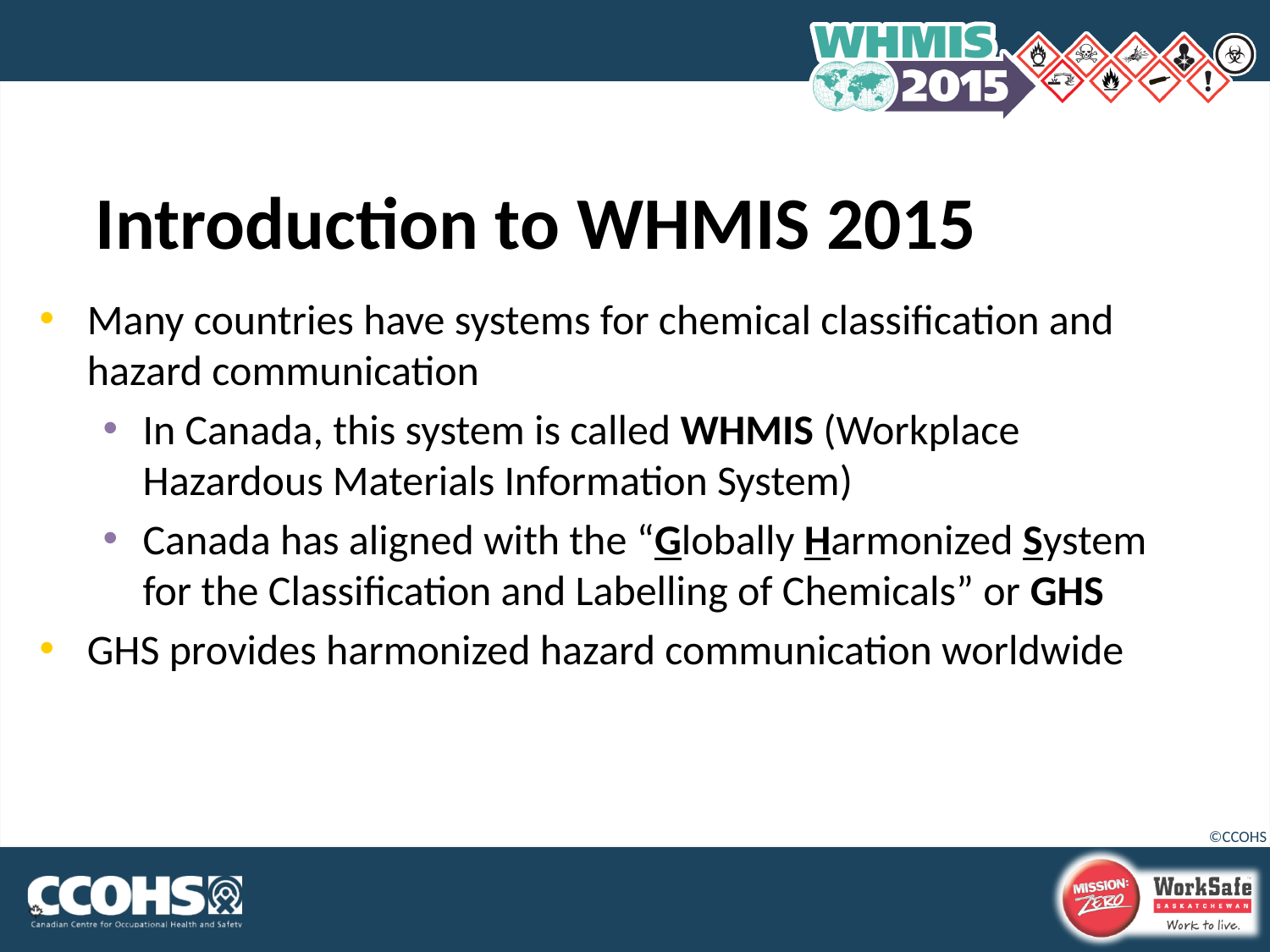

# Introduction to WHMIS 2015
Many countries have systems for chemical classification and hazard communication
In Canada, this system is called WHMIS (Workplace Hazardous Materials Information System)
Canada has aligned with the “Globally Harmonized System for the Classification and Labelling of Chemicals” or GHS
GHS provides harmonized hazard communication worldwide